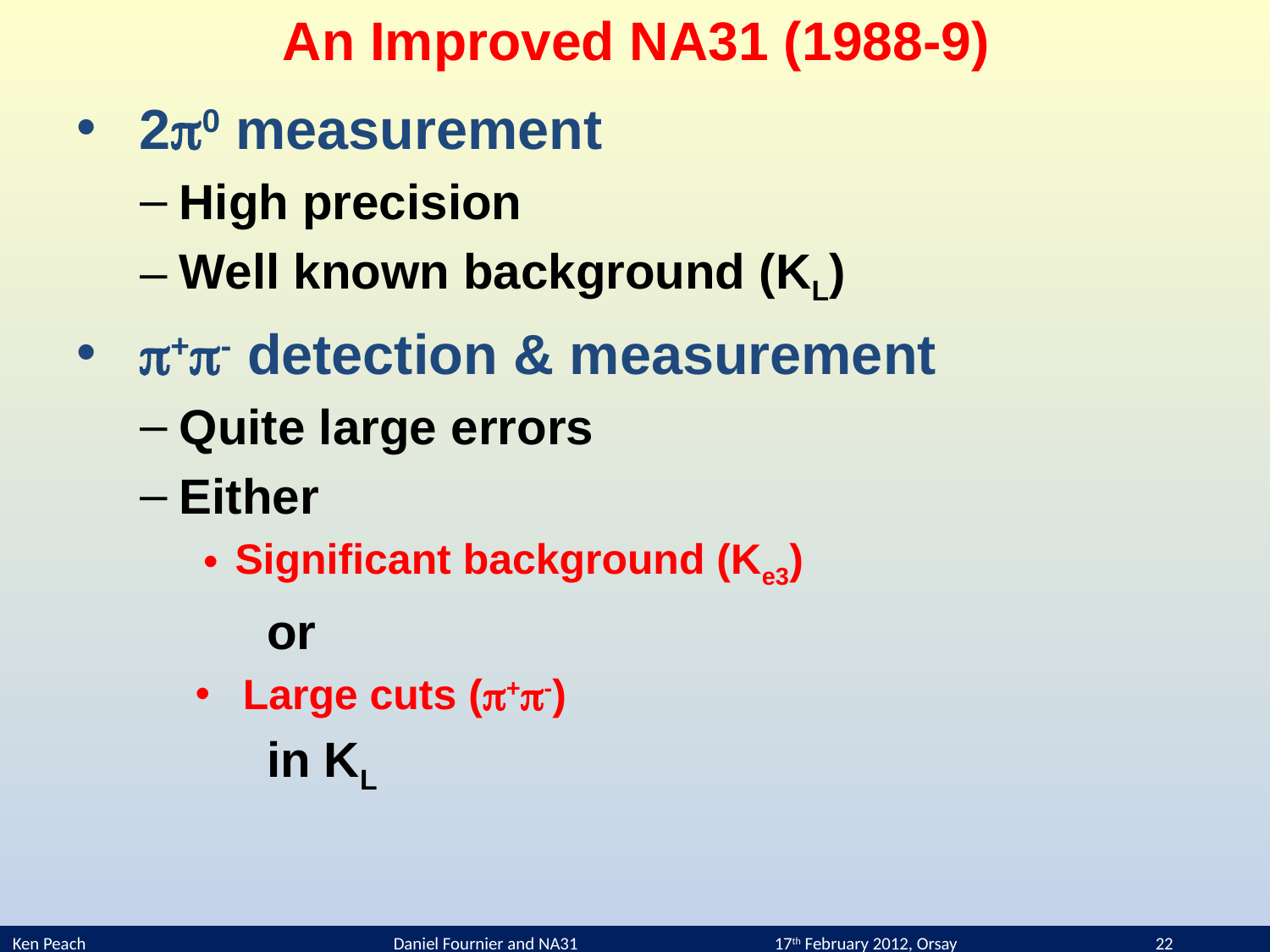

# An Improved NA31 (1988-9)
 2π0 measurement
High precision
Well known background (KL)
 π+π- detection & measurement
Quite large errors
Either
Significant background (Ke3)
	or
Large cuts (π+π-)
	in KL